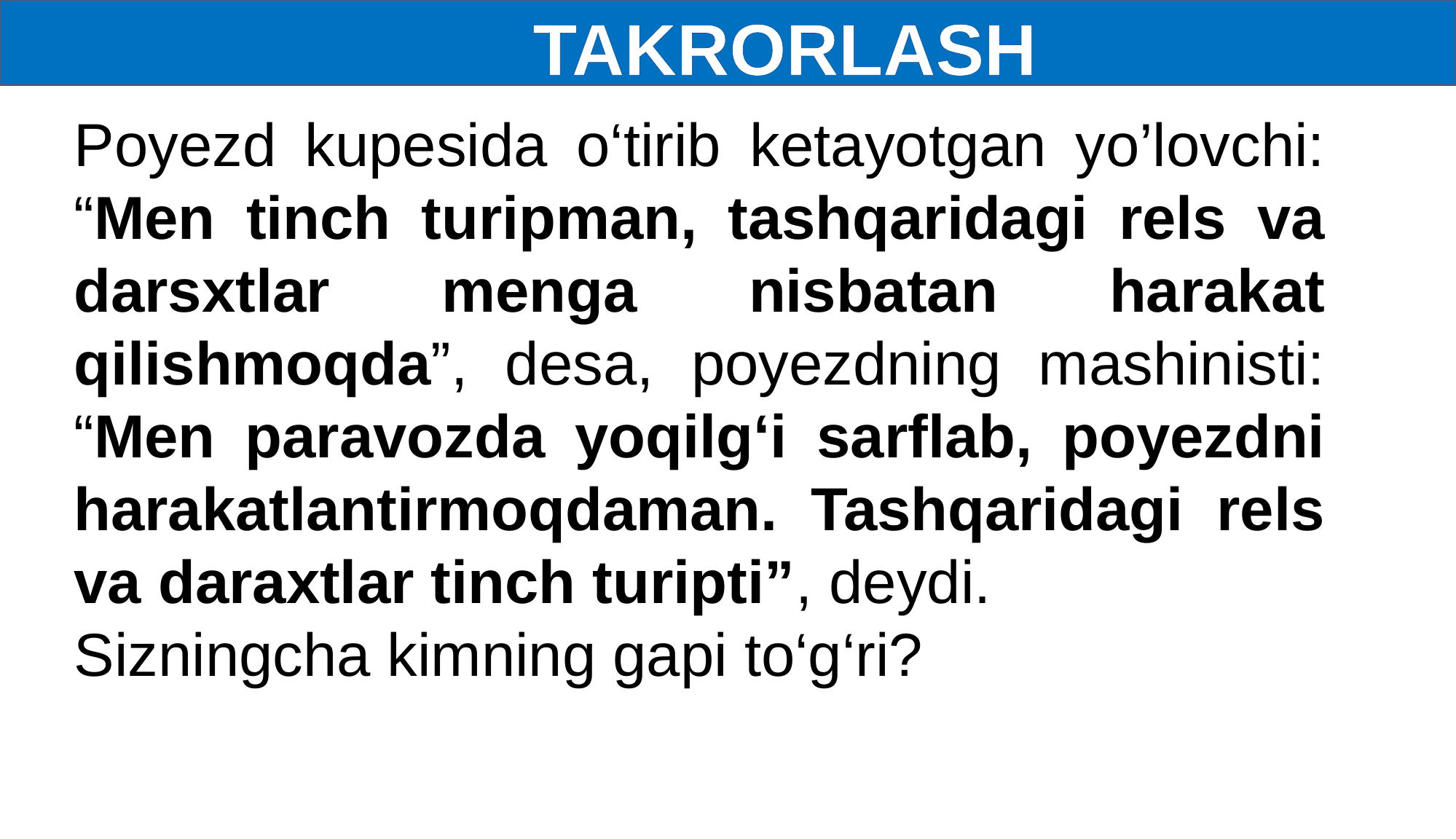

TAKRORLASH
Poyezd kupesida o‘tirib ketayotgan yo’lovchi: “Men tinch turipman, tashqaridagi rels va darsxtlar menga nisbatan harakat qilishmoqda”, desa, poyezdning mashinisti: “Men paravozda yoqilg‘i sarflab, poyezdni harakatlantirmoqdaman. Tashqaridagi rels va daraxtlar tinch turipti”, deydi.
Sizningcha kimning gapi to‘g‘ri?